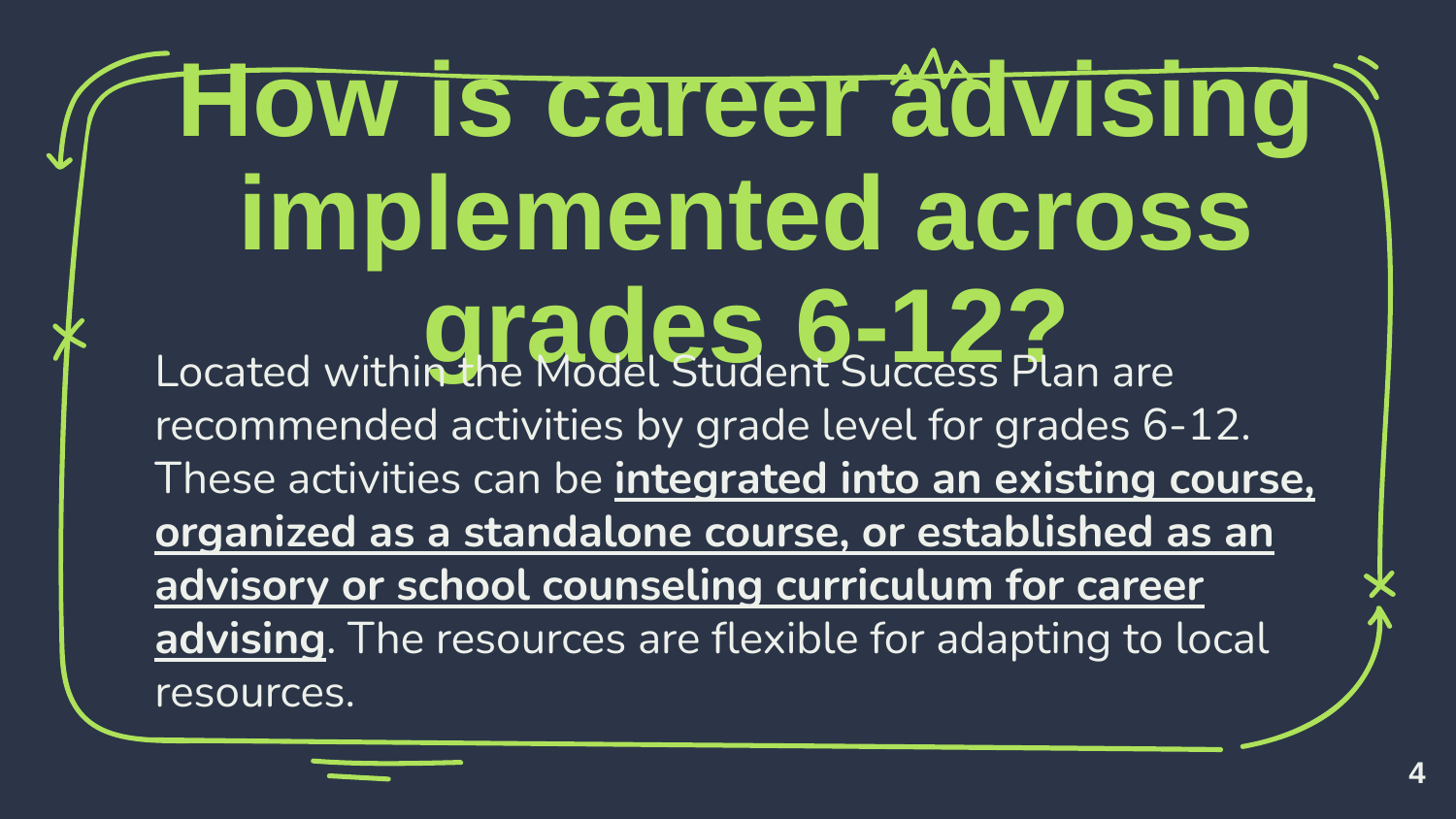

How is career advising implemented across grades 6-12?
Located within the Model Student Success Plan are recommended activities by grade level for grades 6-12. These activities can be integrated into an existing course, organized as a standalone course, or established as an advisory or school counseling curriculum for career advising. The resources are flexible for adapting to local resources.

4